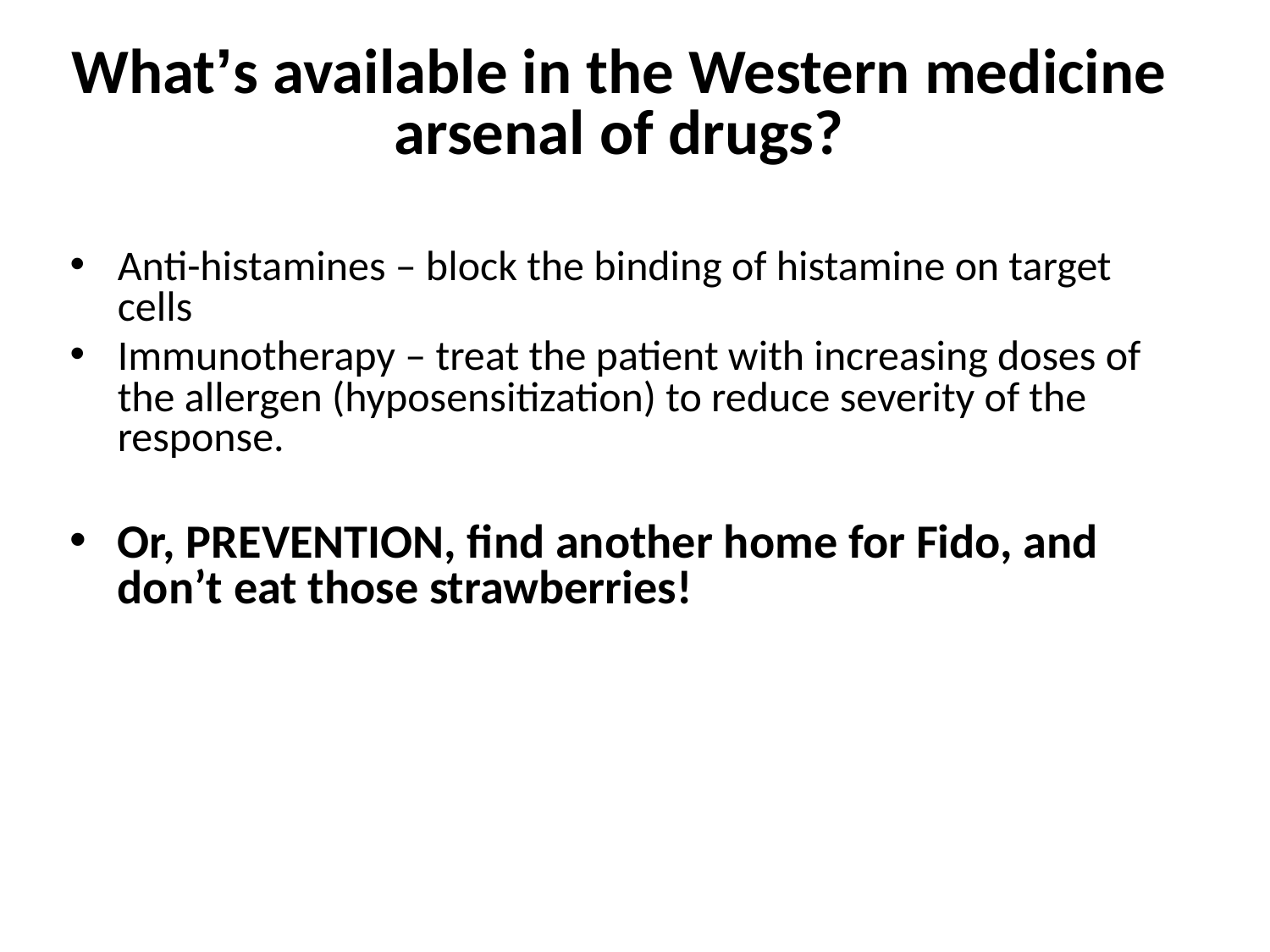

What’s available in the Western medicine arsenal of drugs?

Anti-histamines – block the binding of histamine on target cells
Immunotherapy – treat the patient with increasing doses of the allergen (hyposensitization) to reduce severity of the response.

Or, PREVENTION, find another home for Fido, and don’t eat those strawberries!